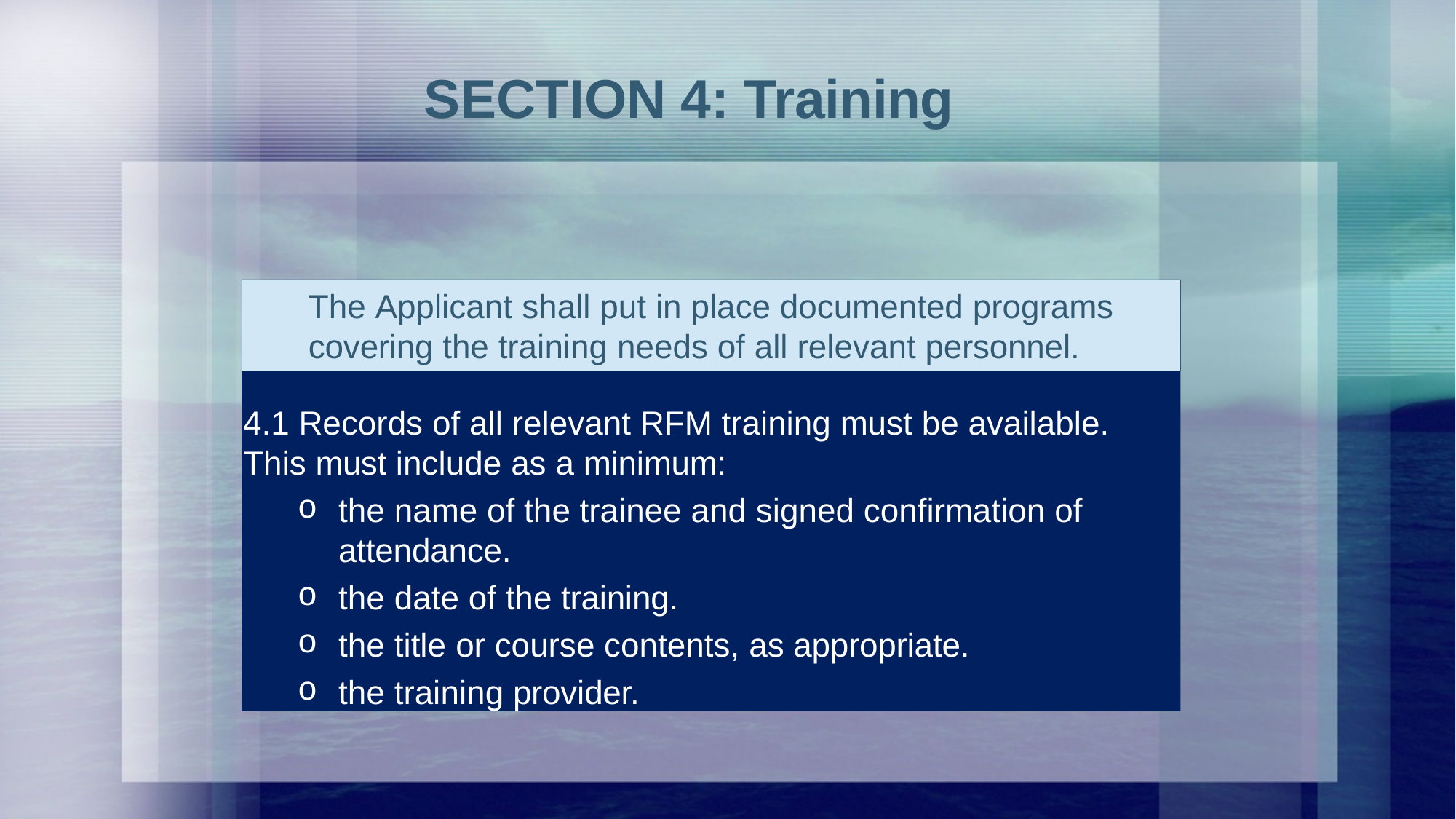

# SECTION 4: Training
The Applicant shall put in place documented programs covering the training needs of all relevant personnel.

4.1 Records of all relevant RFM training must be available. This must include as a minimum:
the name of the trainee and signed confirmation of attendance.
the date of the training.
the title or course contents, as appropriate.
the training provider.
The Applicant shall put in place documented programs covering the training needs of all relevant personnel.